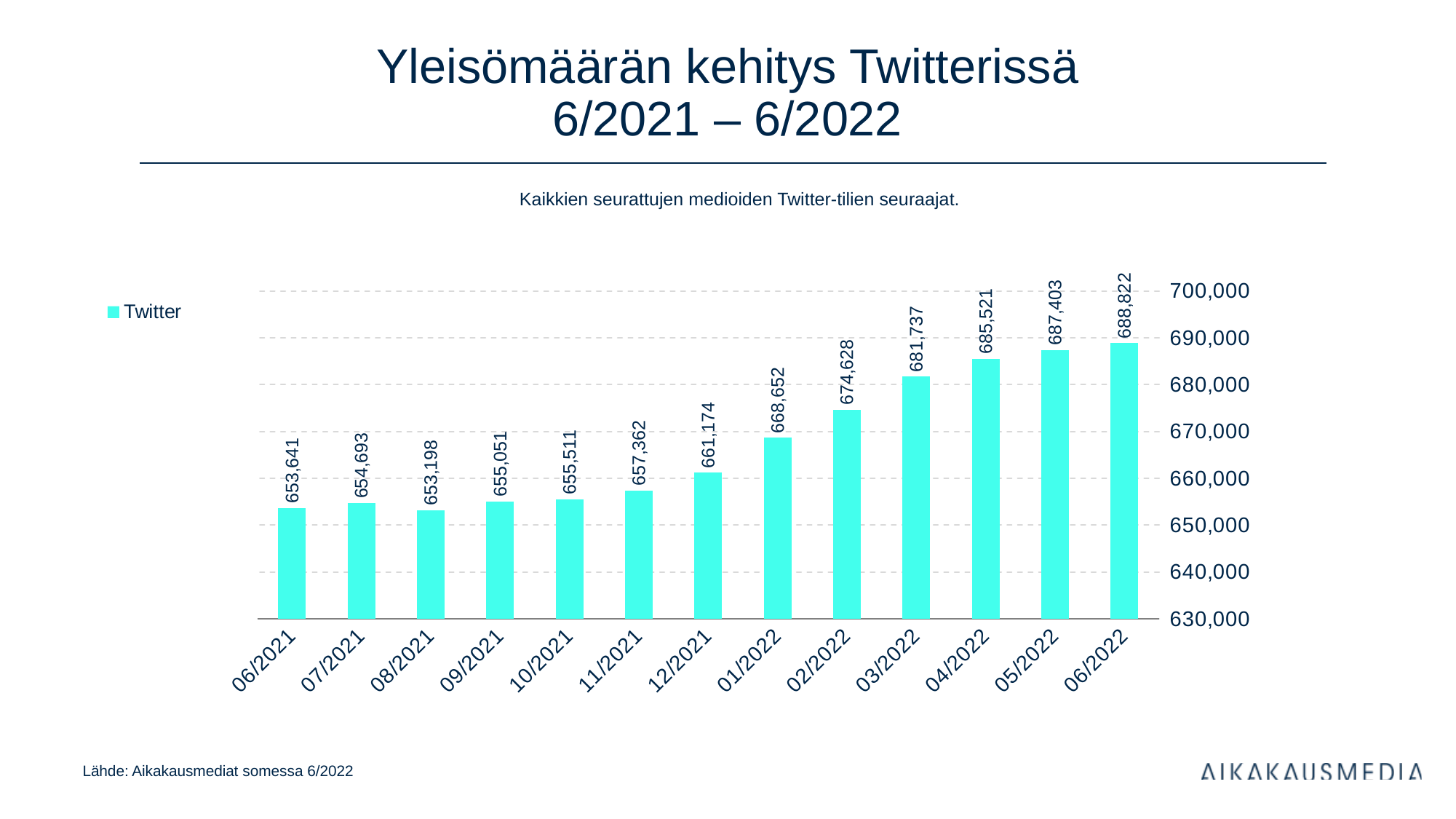

# Yleisömäärän kehitys Twitterissä 6/2021 – 6/2022
Kaikkien seurattujen medioiden Twitter-tilien seuraajat.

### Chart

| Category | Twitter |
|---|---|
| 44348 | 653641.0 |
| 44378 | 654693.0 |
| 44409 | 653198.0 |
| 44440 | 655051.0 |
| 44470 | 655511.0 |
| 44501 | 657362.0 |
| 44531 | 661174.0 |
| 44562 | 668652.0 |
| 44593 | 674628.0 |
| 44621 | 681737.0 |
| 44652 | 685521.0 |
| 44682 | 687403.0 |
| 44713 | 688822.0 |